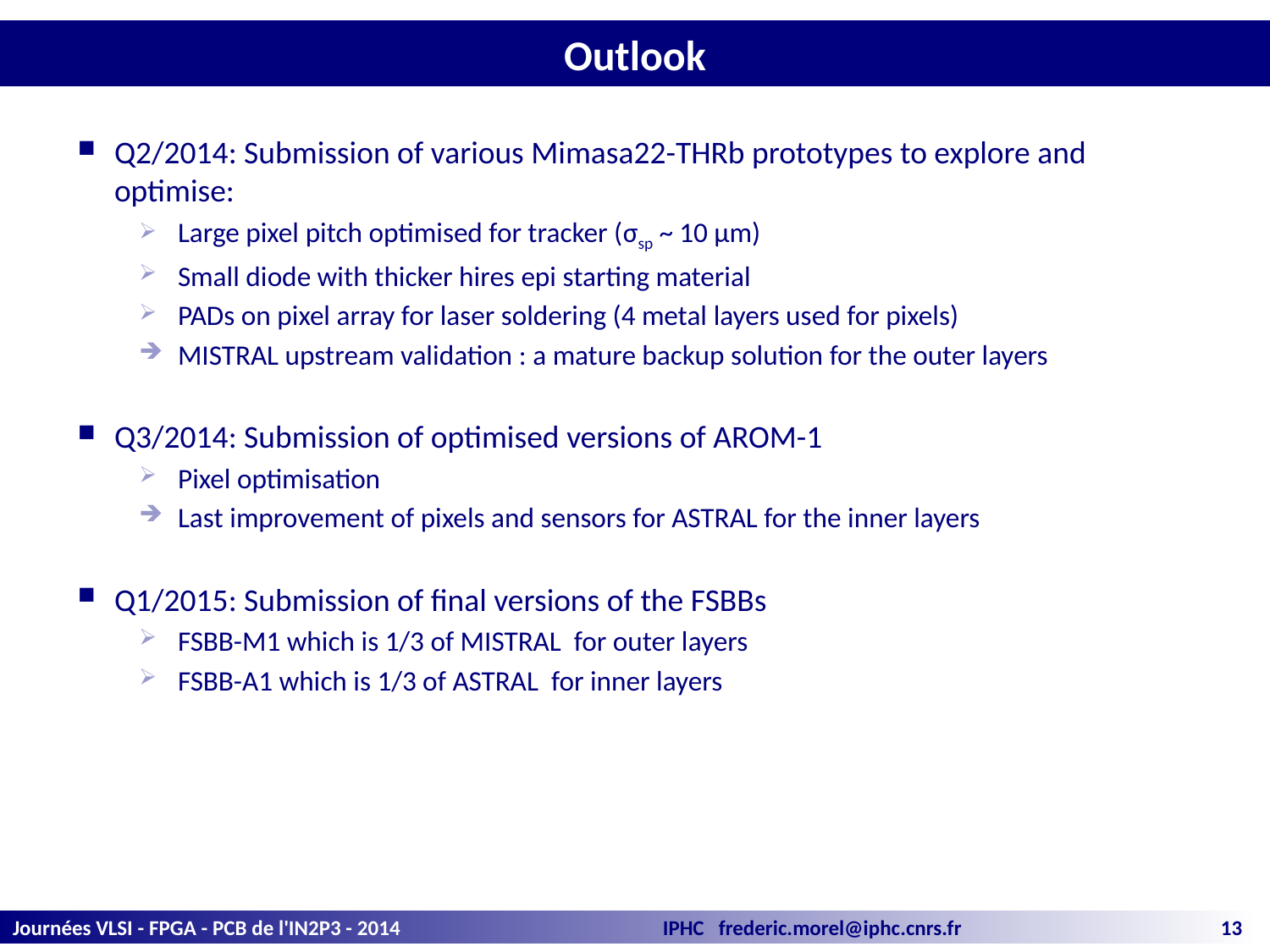

# Outlook
Q2/2014: Submission of various Mimasa22-THRb prototypes to explore and optimise:
Large pixel pitch optimised for tracker (σsp ~ 10 µm)
Small diode with thicker hires epi starting material
PADs on pixel array for laser soldering (4 metal layers used for pixels)
MISTRAL upstream validation : a mature backup solution for the outer layers

Q3/2014: Submission of optimised versions of AROM-1
Pixel optimisation
Last improvement of pixels and sensors for ASTRAL for the inner layers

Q1/2015: Submission of final versions of the FSBBs
FSBB-M1 which is 1/3 of MISTRAL  for outer layers
FSBB-A1 which is 1/3 of ASTRAL  for inner layers

Journées VLSI - FPGA - PCB de l'IN2P3 - 2014
IPHC   frederic.morel@iphc.cnrs.fr
13